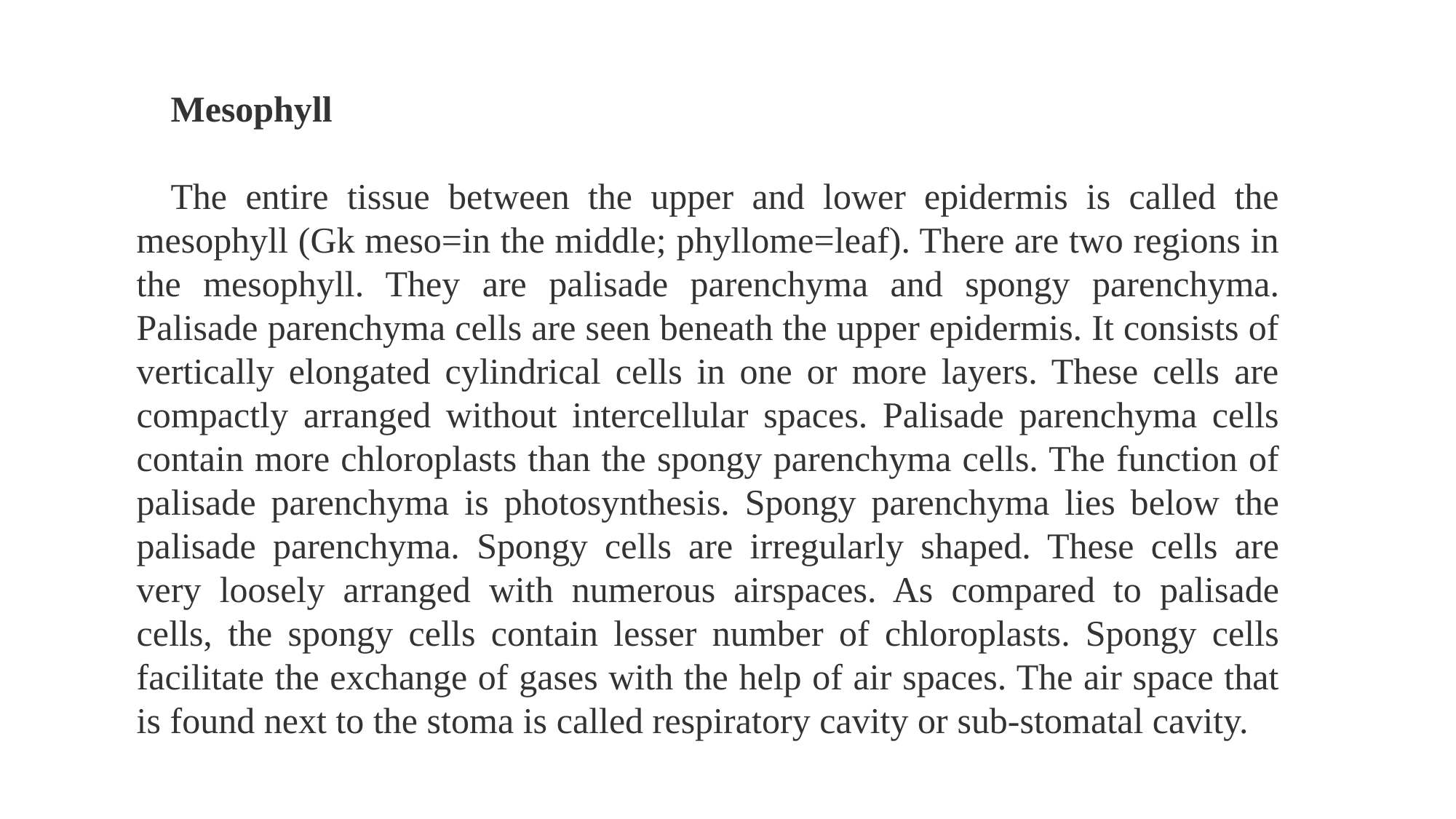

Mesophyll

The entire tissue between the upper and lower epidermis is called the mesophyll (Gk meso=in the middle; phyllome=leaf). There are two regions in the mesophyll. They are palisade parenchyma and spongy parenchyma. Palisade parenchyma cells are seen beneath the upper epidermis. It consists of vertically elongated cylindrical cells in one or more layers. These cells are compactly arranged without intercellular spaces. Palisade parenchyma cells contain more chloroplasts than the spongy parenchyma cells. The function of palisade parenchyma is photosynthesis. Spongy parenchyma lies below the palisade parenchyma. Spongy cells are irregularly shaped. These cells are very loosely arranged with numerous airspaces. As compared to palisade cells, the spongy cells contain lesser number of chloroplasts. Spongy cells facilitate the exchange of gases with the help of air spaces. The air space that is found next to the stoma is called respiratory cavity or sub-stomatal cavity.